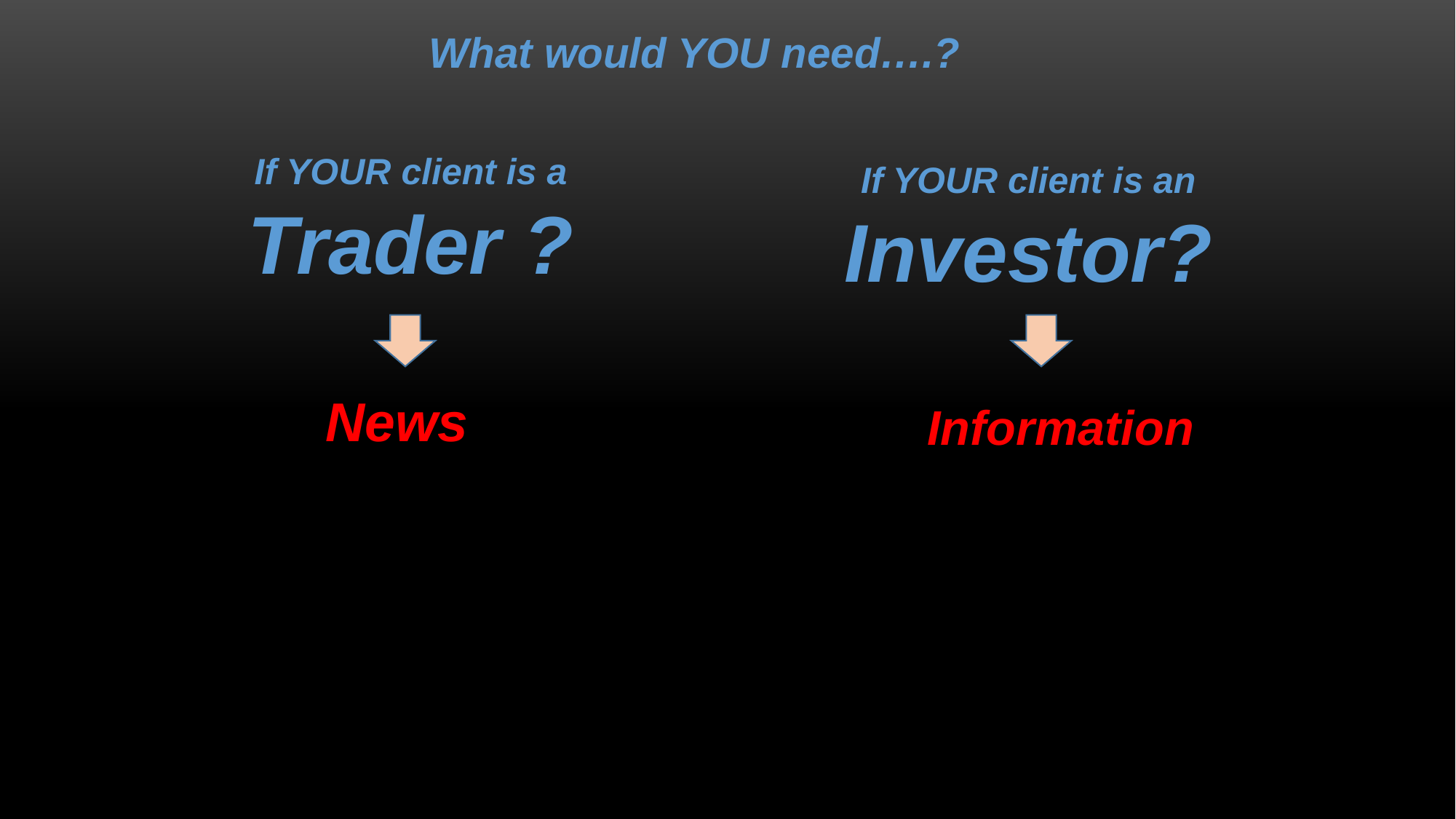

What would YOU need….?
If YOUR client is a
Trader ?
If YOUR client is an
Investor?

News
Information